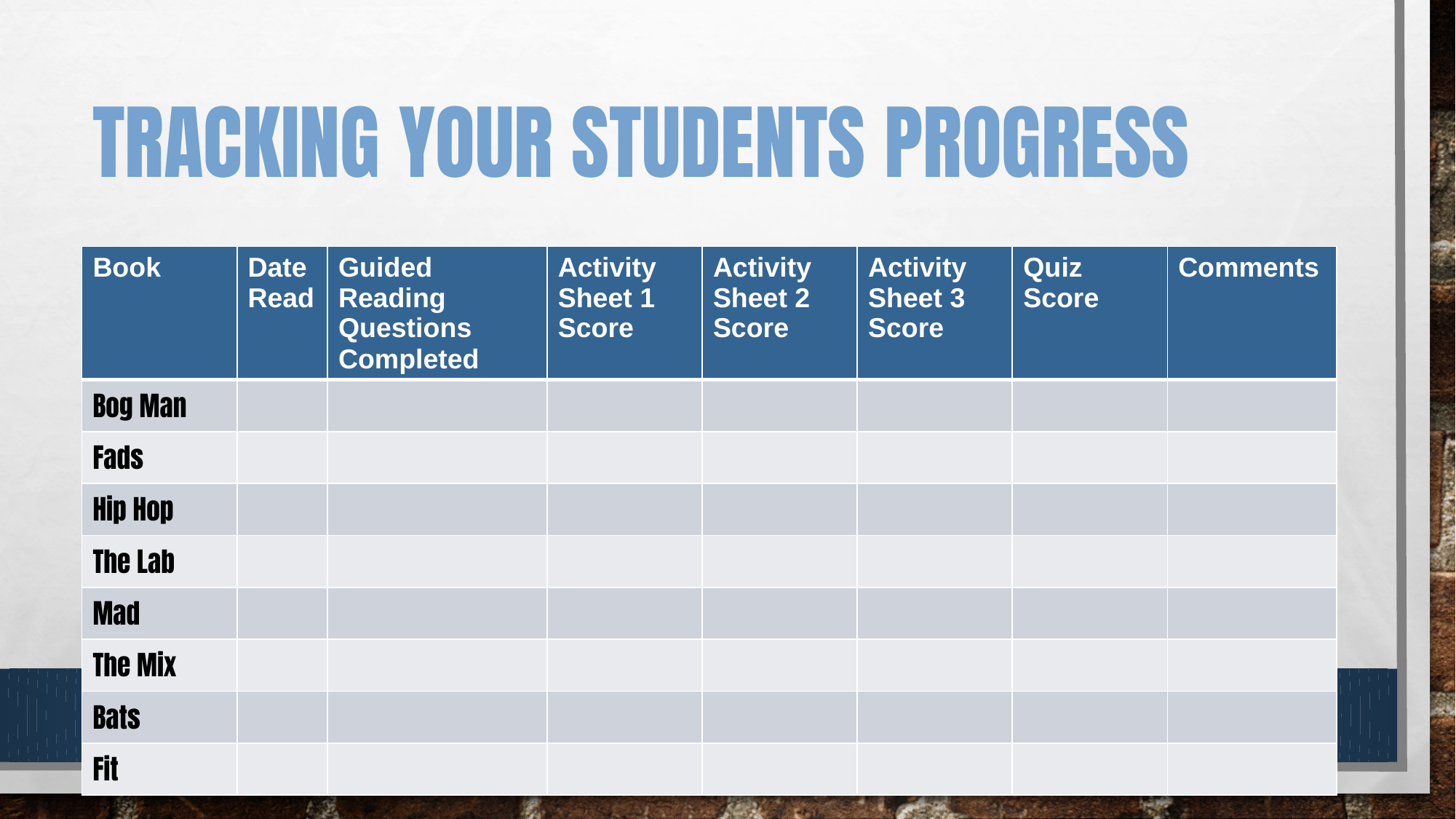

# Tracking your students progress
| Book | Date Read | Guided Reading Questions Completed | Activity Sheet 1 Score | Activity Sheet 2 Score | Activity Sheet 3 Score | Quiz Score | Comments |
| --- | --- | --- | --- | --- | --- | --- | --- |
| Bog Man |  |  |  |  |  |  |  |
| Fads |  |  |  |  |  |  |  |
| Hip Hop |  |  |  |  |  |  |  |
| The Lab |  |  |  |  |  |  |  |
| Mad |  |  |  |  |  |  |  |
| The Mix |  |  |  |  |  |  |  |
| Bats |  |  |  |  |  |  |  |
| Fit |  |  |  |  |  |  |  |